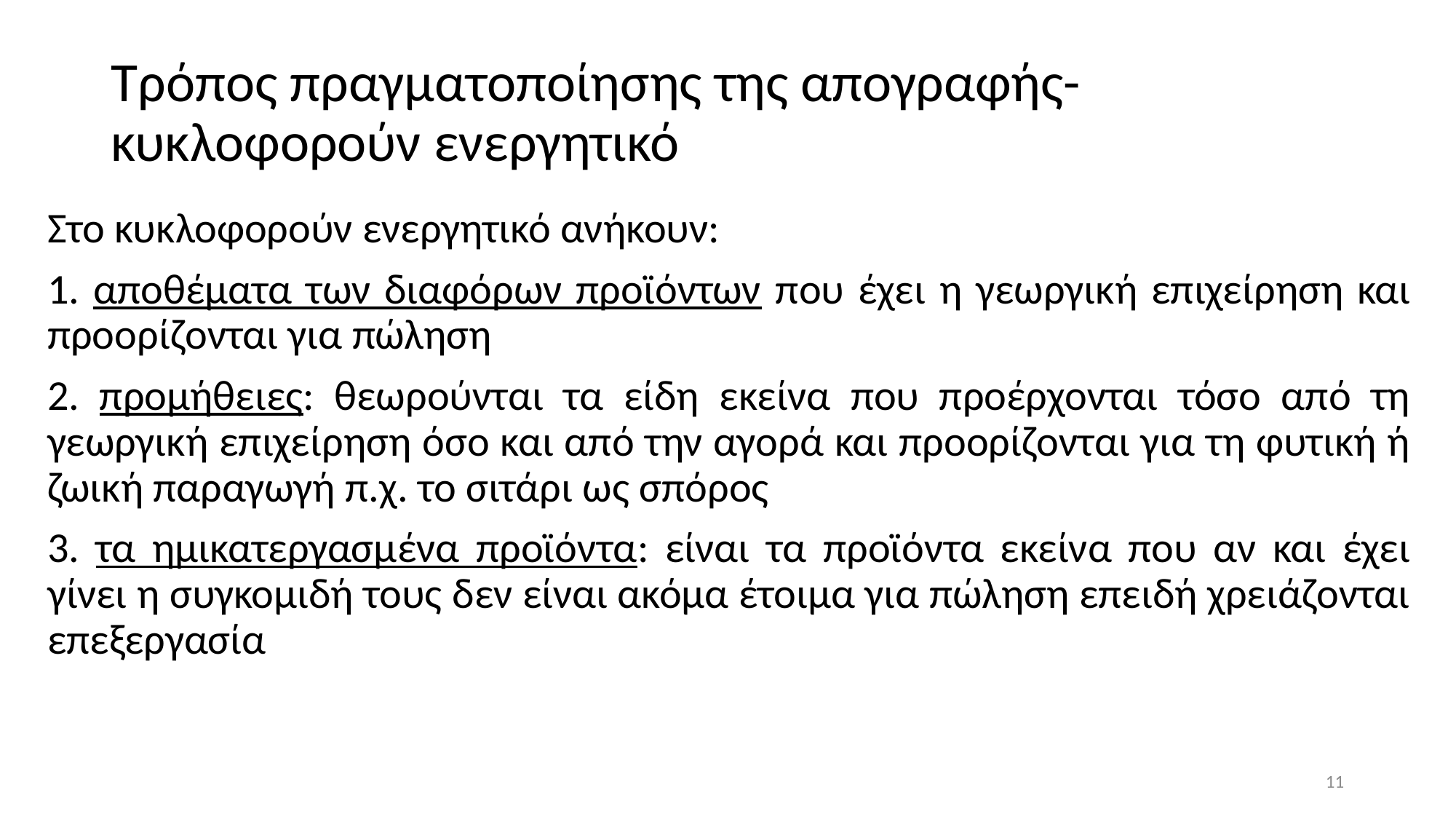

# Τρόπος πραγματοποίησης της απογραφής- κυκλοφορούν ενεργητικό
Στο κυκλοφορούν ενεργητικό ανήκουν:
1. αποθέματα των διαφόρων προϊόντων που έχει η γεωργική επιχείρηση και προορίζονται για πώληση
2. προμήθειες: θεωρούνται τα είδη εκείνα που προέρχονται τόσο από τη γεωργική επιχείρηση όσο και από την αγορά και προορίζονται για τη φυτική ή ζωική παραγωγή π.χ. το σιτάρι ως σπόρος
3. τα ημικατεργασμένα προϊόντα: είναι τα προϊόντα εκείνα που αν και έχει γίνει η συγκομιδή τους δεν είναι ακόμα έτοιμα για πώληση επειδή χρειάζονται επεξεργασία
11